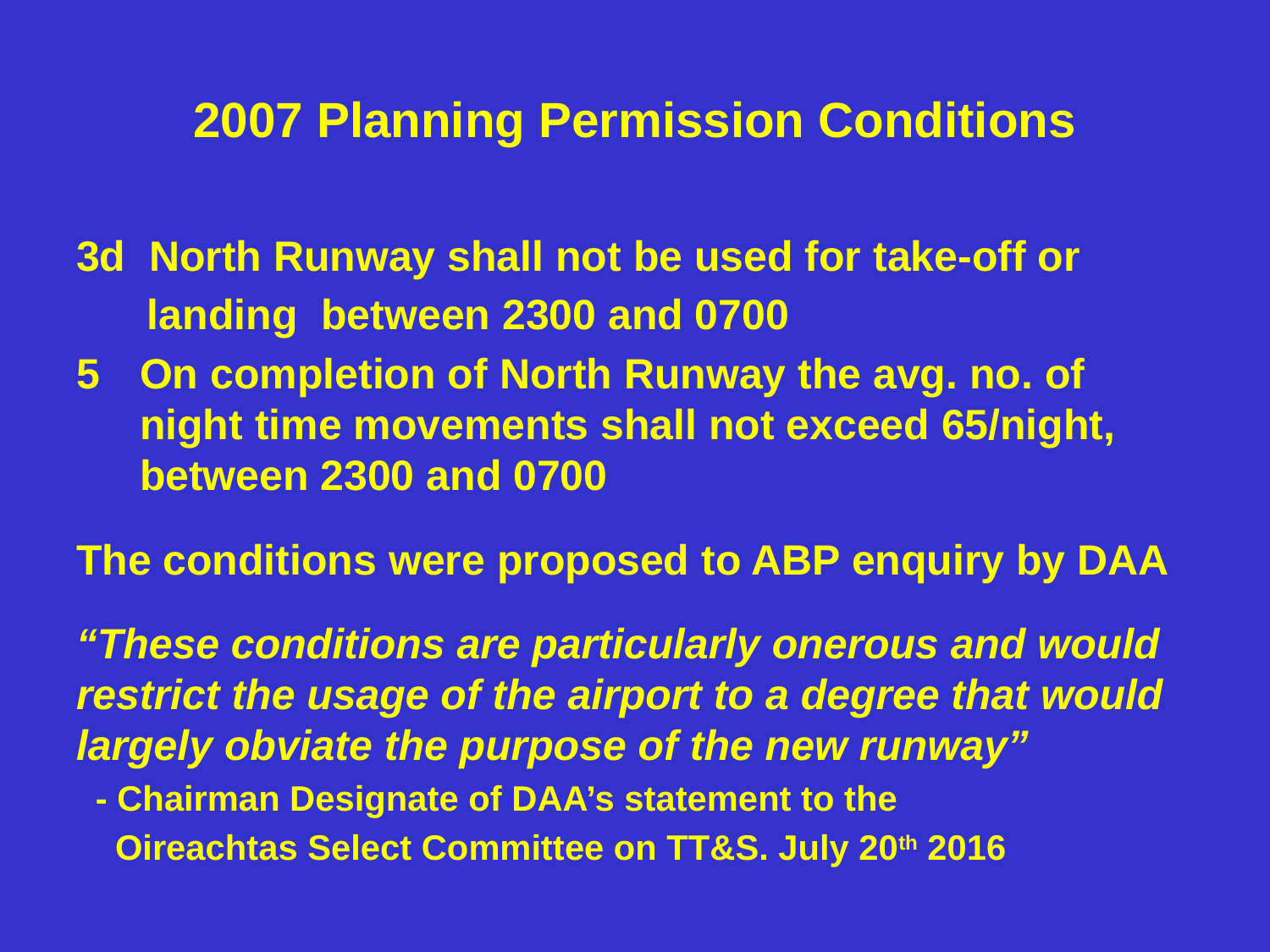

# 2007 Planning Permission Conditions
3d  North Runway shall not be used for take-off or
      landing  between 2300 and 0700
On completion of North Runway the avg. no. of night time movements shall not exceed 65/night, between 2300 and 0700

The conditions were proposed to ABP enquiry by DAA

“These conditions are particularly onerous and would restrict the usage of the airport to a degree that would largely obviate the purpose of the new runway”
  - Chairman Designate of DAA’s statement to the
    Oireachtas Select Committee on TT&S. July 20th 2016